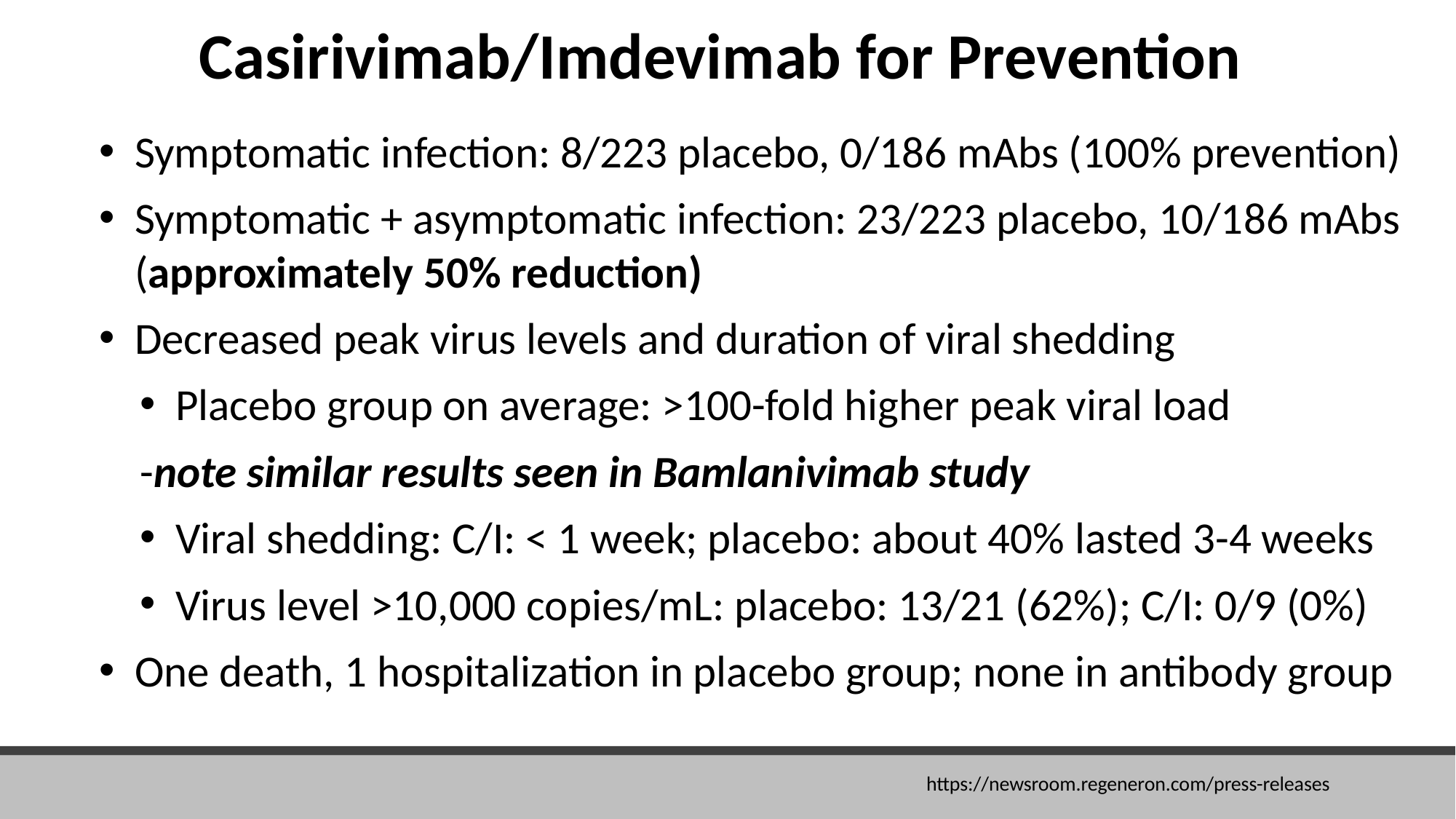

Casirivimab/Imdevimab for Prevention
Symptomatic infection: 8/223 placebo, 0/186 mAbs (100% prevention)
Symptomatic + asymptomatic infection: 23/223 placebo, 10/186 mAbs (approximately 50% reduction)
Decreased peak virus levels and duration of viral shedding
Placebo group on average: >100-fold higher peak viral load
-note similar results seen in Bamlanivimab study
Viral shedding: C/I: < 1 week; placebo: about 40% lasted 3-4 weeks
Virus level >10,000 copies/mL: placebo: 13/21 (62%); C/I: 0/9 (0%)
One death, 1 hospitalization in placebo group; none in antibody group

https://newsroom.regeneron.com/press-releases